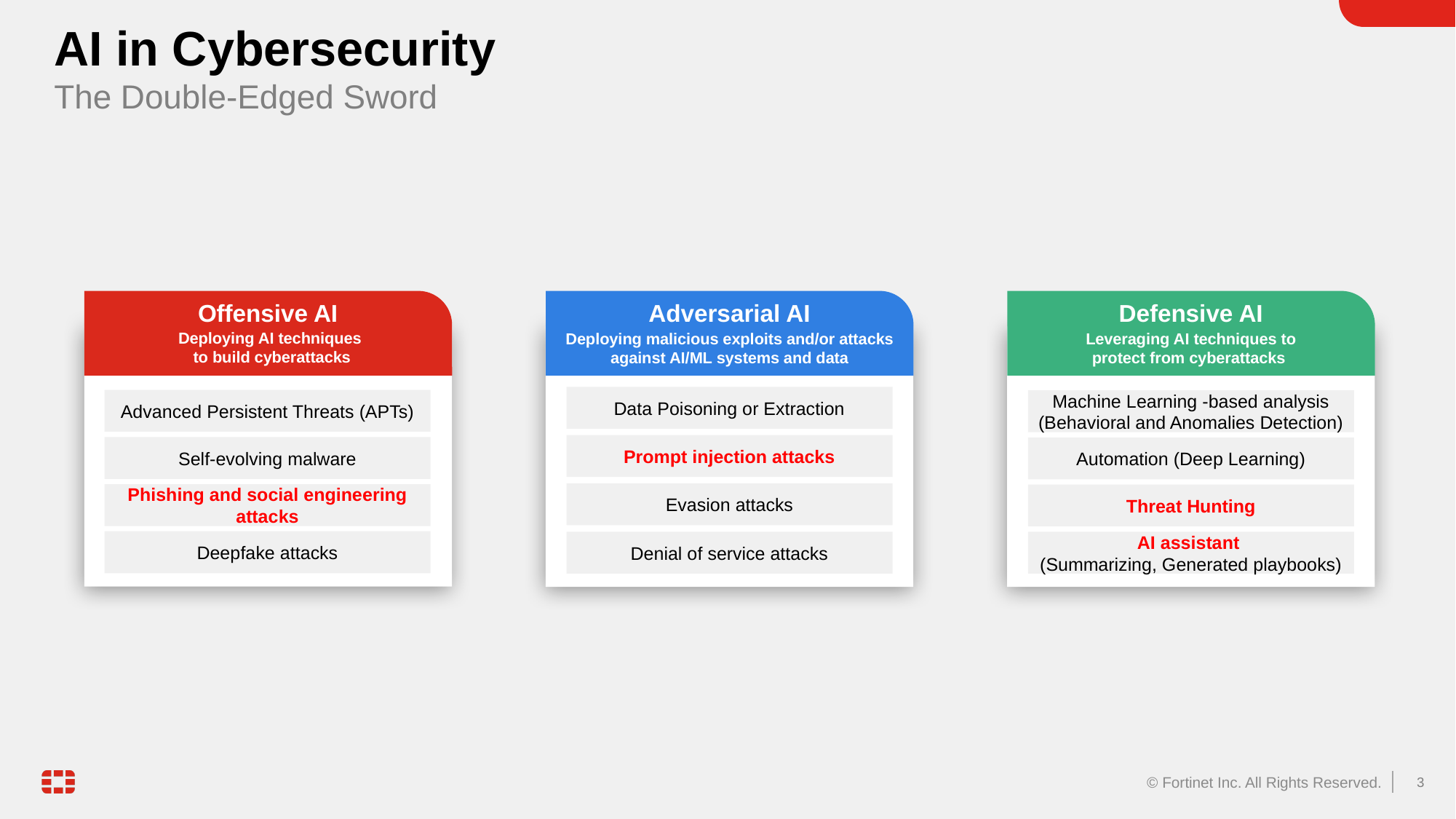

# AI in Cybersecurity

The Double-Edged Sword

Offensive AI
Adversarial AI
Defensive AI
Deploying AI techniques
to build cyberattacks
Deploying malicious exploits and/or attacks against AI/ML systems and data
Leveraging AI techniques to protect from cyberattacks

Data Poisoning or Extraction
Advanced Persistent Threats (APTs)
Machine Learning -based analysis
(Behavioral and Anomalies Detection)
Prompt injection attacks
Self-evolving malware
Automation (Deep Learning)
Evasion attacks
Phishing and social engineering attacks
Threat Hunting
Deepfake attacks
Denial of service attacks
AI assistant
(Summarizing, Generated playbooks)